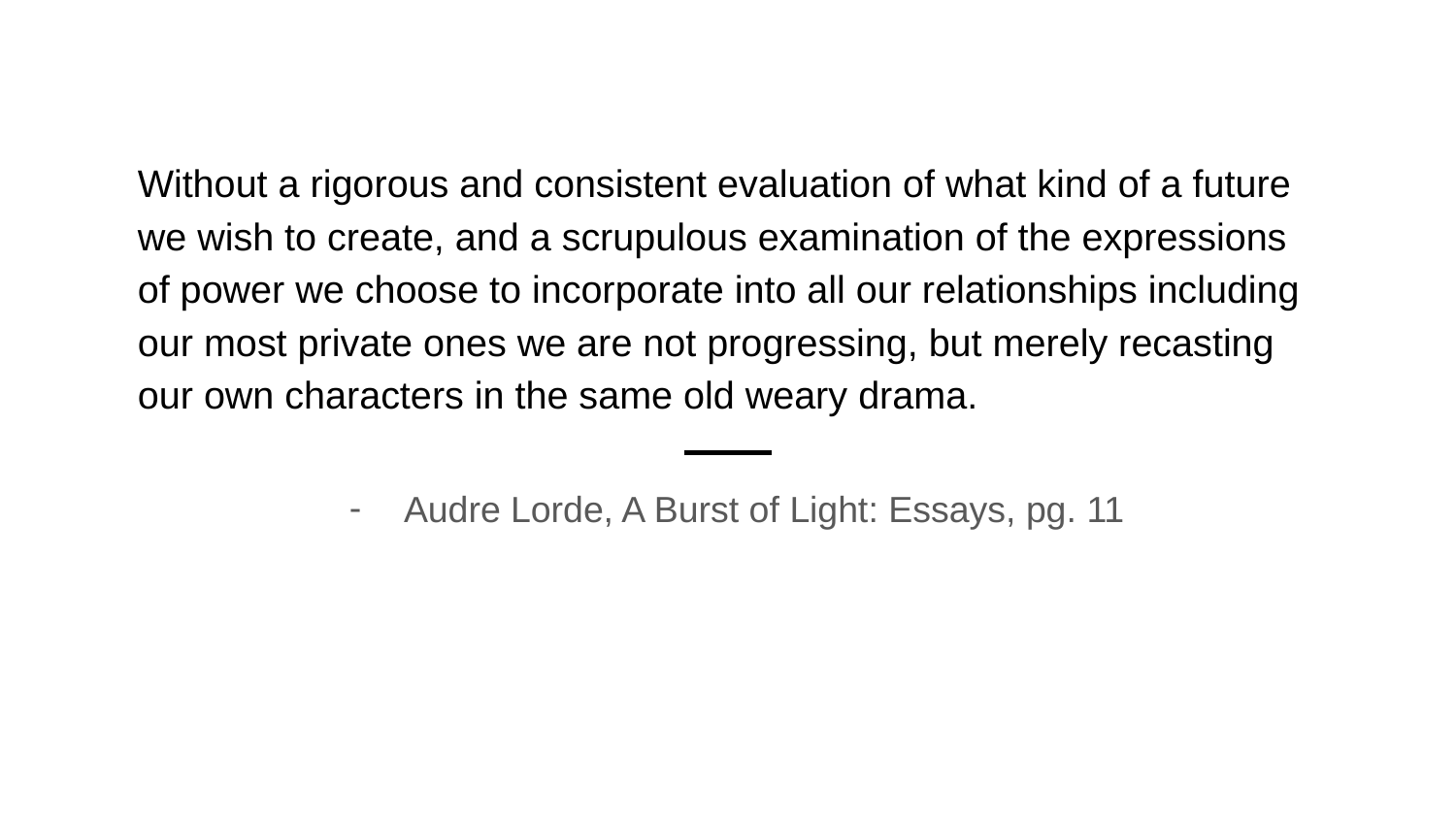

Without a rigorous and consistent evaluation of what kind of a future we wish to create, and a scrupulous examination of the expressions of power we choose to incorporate into all our relationships including our most private ones we are not progressing, but merely recasting our own characters in the same old weary drama.
Audre Lorde, A Burst of Light: Essays, pg. 11